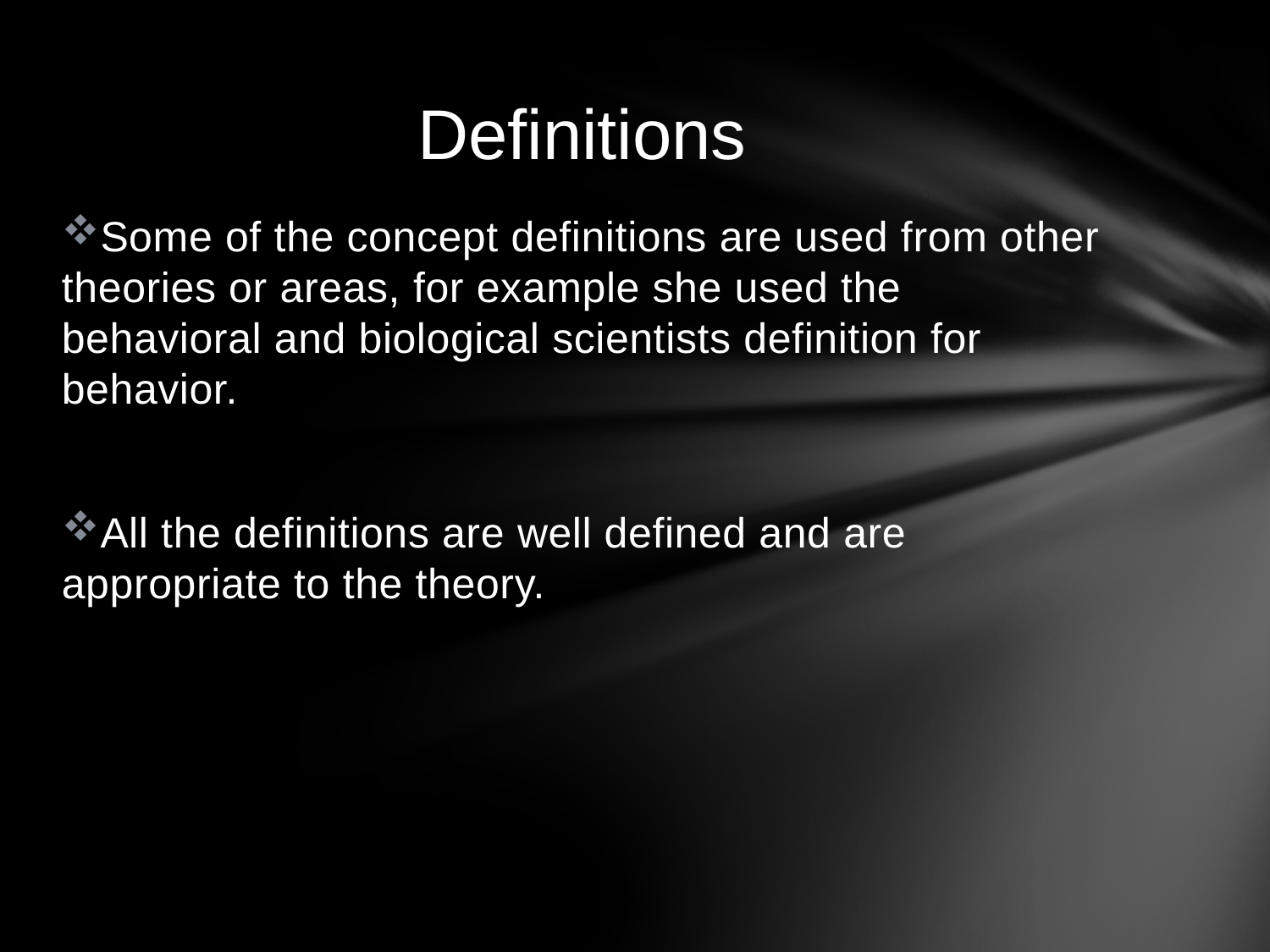

# Definitions
Some of the concept definitions are used from other theories or areas, for example she used the behavioral and biological scientists definition for behavior.

All the definitions are well defined and are appropriate to the theory.